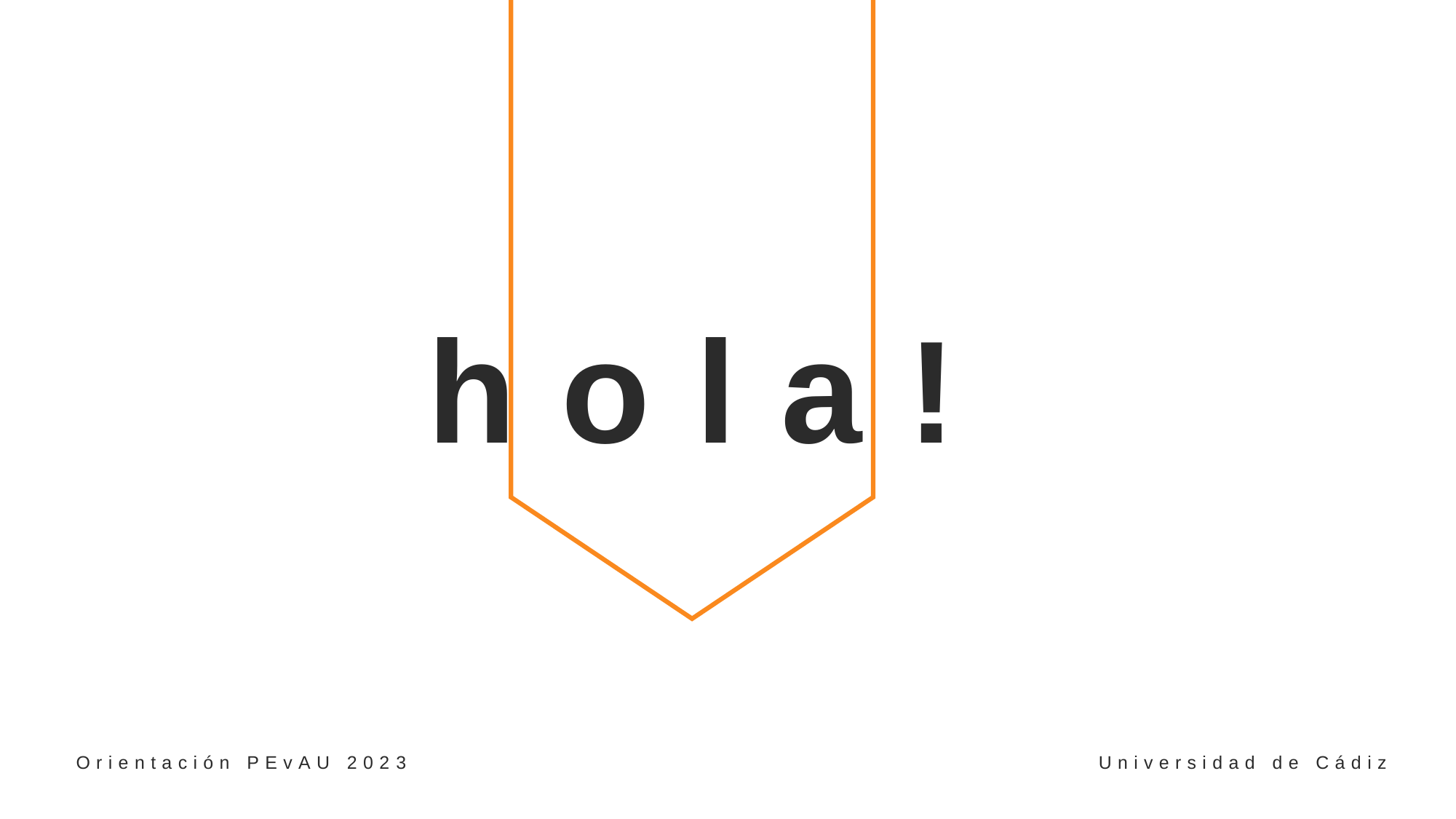

hola!
Orientación PEvAU 2023
Universidad de Cádiz